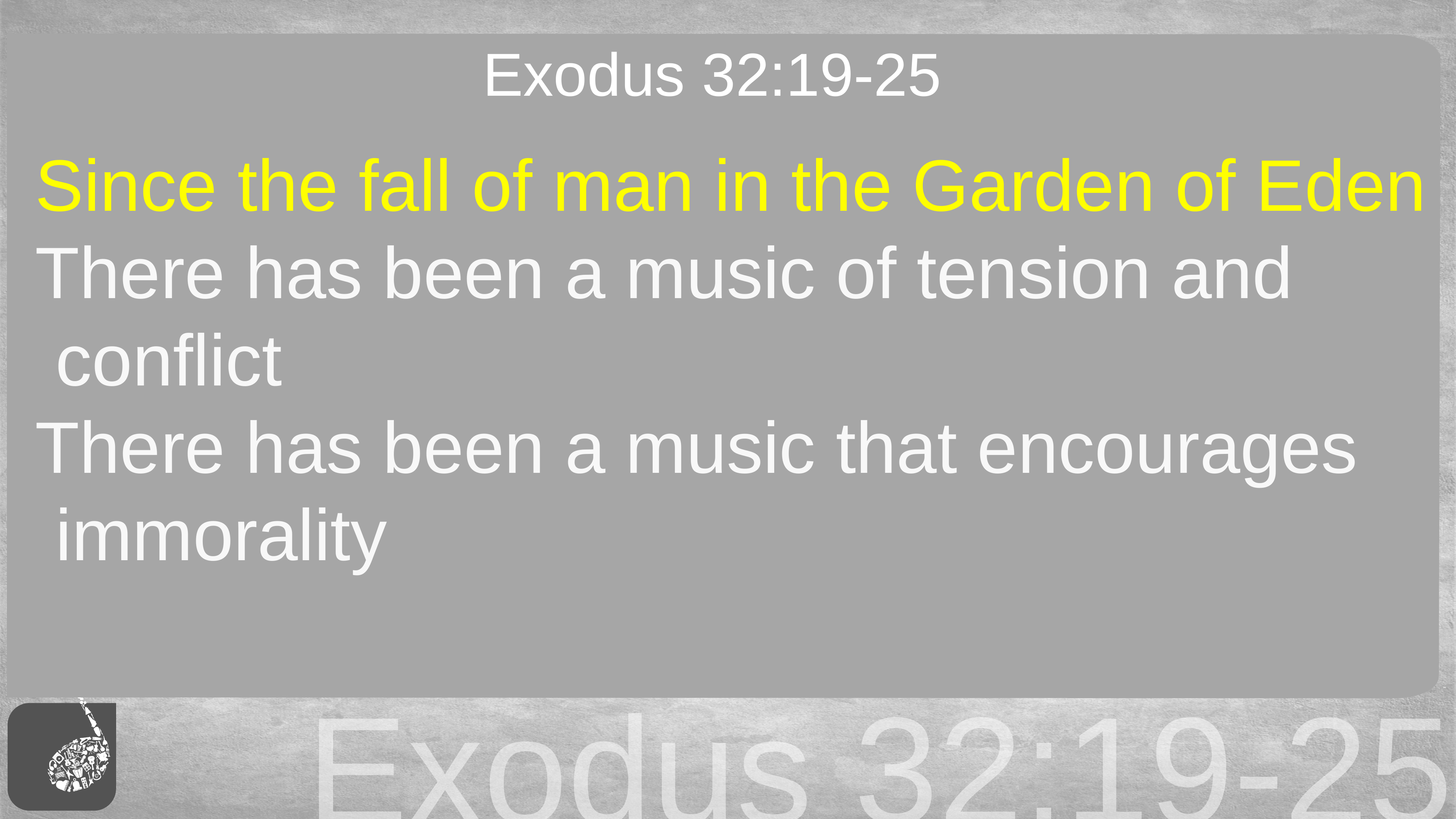

# Exodus 32:19-25
Since the fall of man in the Garden of Eden
There has been a music of tension and conflict
There has been a music that encourages immorality

Exodus 32:19-25